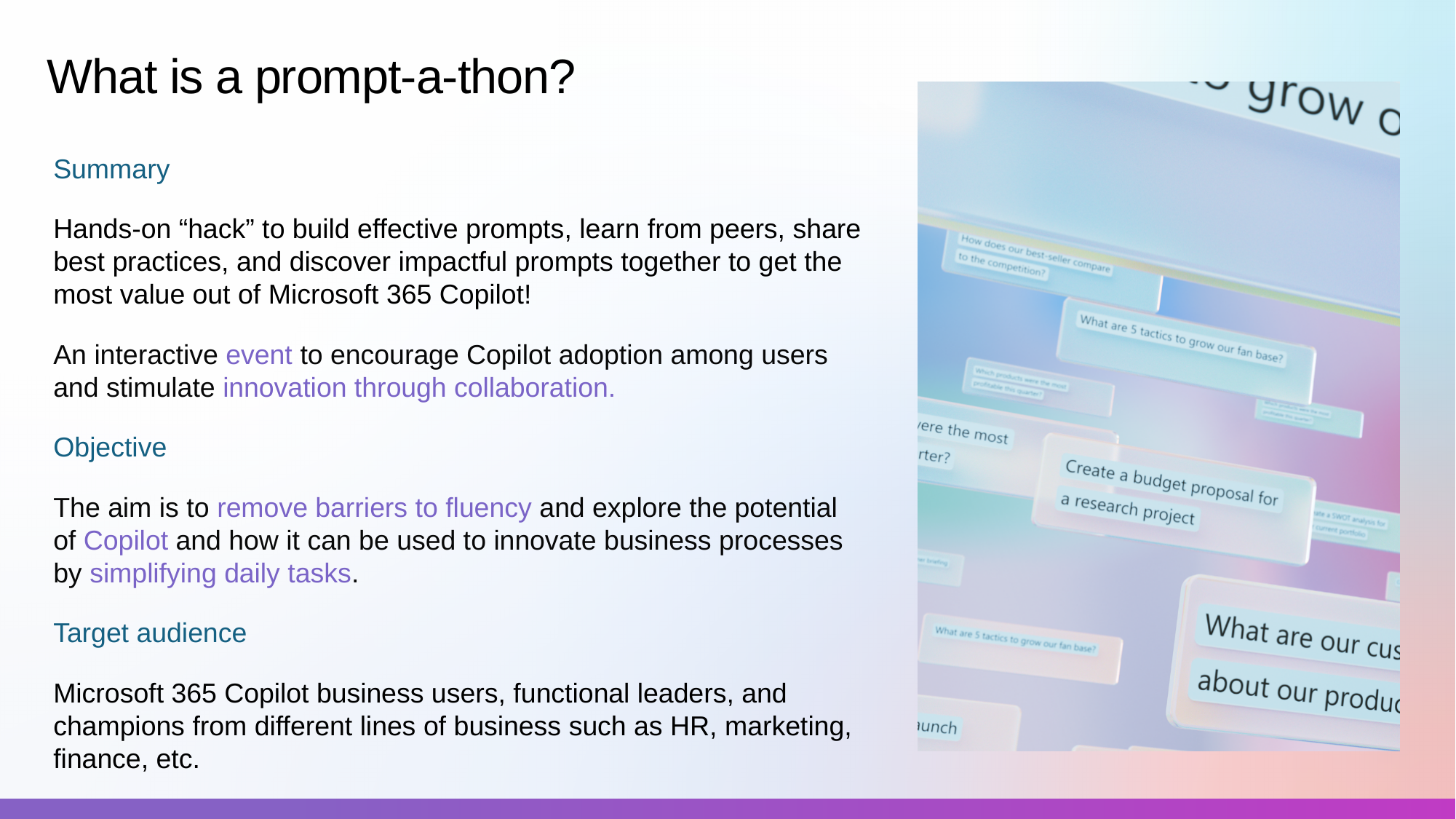

# What is a prompt-a-thon?
Summary
Hands-on “hack” to build effective prompts, learn from peers, share best practices, and discover impactful prompts together to get the most value out of Microsoft 365 Copilot!​
An interactive event to encourage Copilot adoption among users and stimulate innovation through collaboration.
Objective
The aim is to remove barriers to fluency and explore the potential of Copilot and how it can be used to innovate business processes by simplifying daily tasks.
Target audience​
Microsoft 365 Copilot business users, functional leaders, and champions from different lines of business such as HR, marketing, finance, etc.​